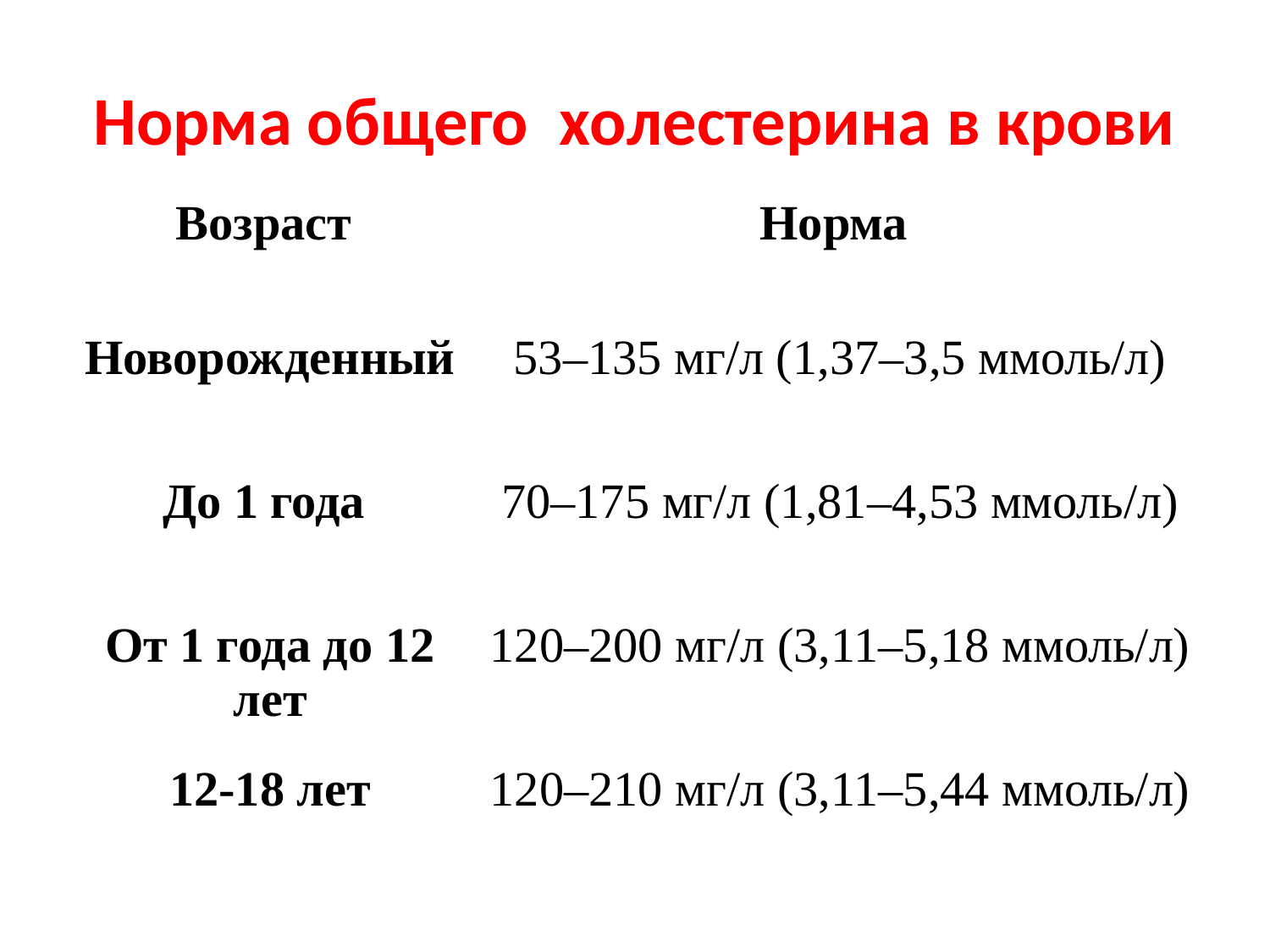

# Норма общего  холестерина в крови
| Возраст | Норма |
| --- | --- |
| Новорожденный | 53–135 мг/л (1,37–3,5 ммоль/л) |
| До 1 года | 70–175 мг/л (1,81–4,53 ммоль/л) |
| От 1 года до 12 лет | 120–200 мг/л (3,11–5,18 ммоль/л) |
| 12-18 лет | 120–210 мг/л (3,11–5,44 ммоль/л) |